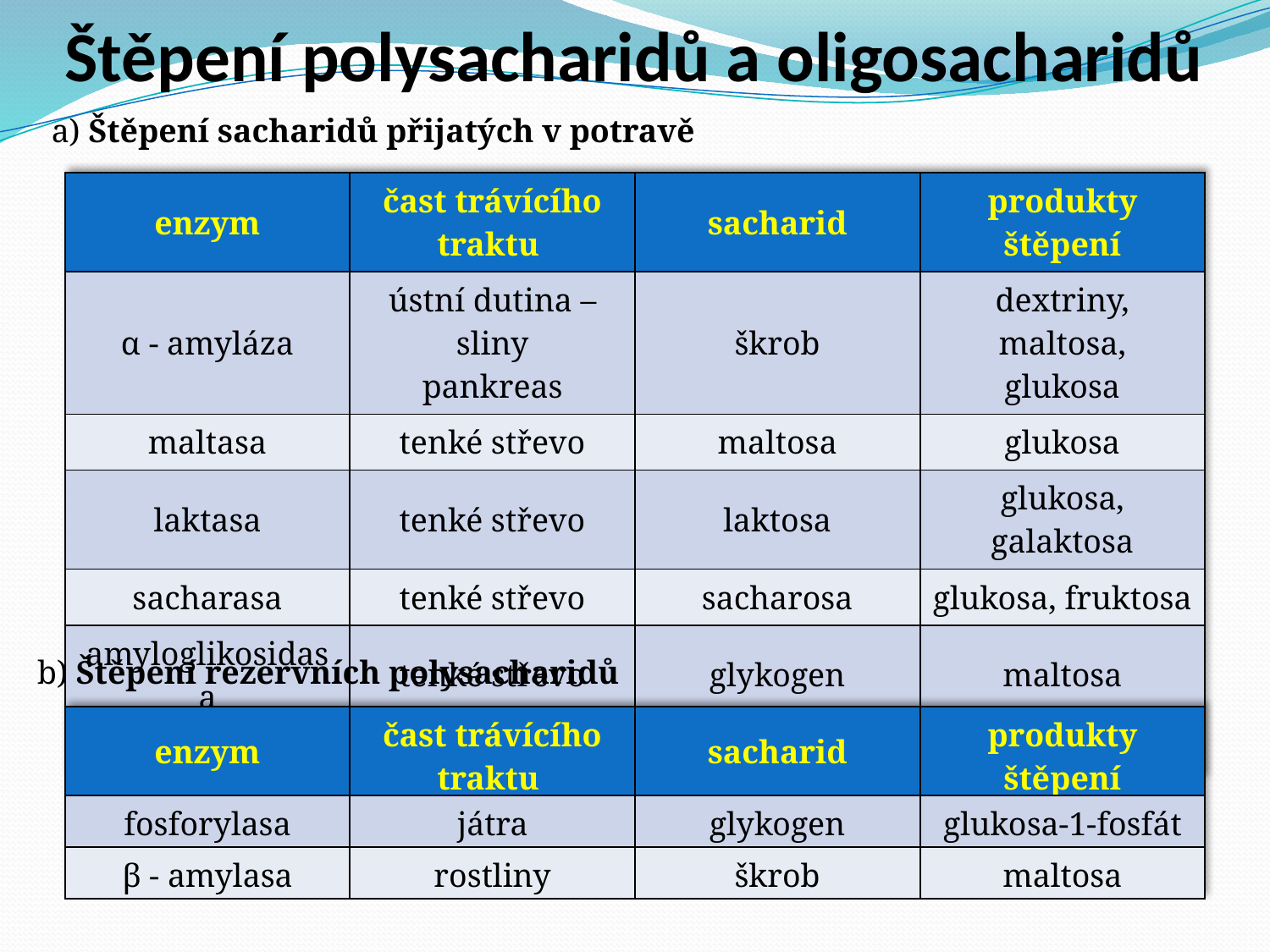

# Štěpení polysacharidů a oligosacharidů
a) Štěpení sacharidů přijatých v potravě
| enzym | čast trávícího traktu | sacharid | produkty štěpení |
| --- | --- | --- | --- |
| α - amyláza | ústní dutina – sliny pankreas | škrob | dextriny, maltosa, glukosa |
| maltasa | tenké střevo | maltosa | glukosa |
| laktasa | tenké střevo | laktosa | glukosa, galaktosa |
| sacharasa | tenké střevo | sacharosa | glukosa, fruktosa |
| amyloglikosidasa | tenké střevo | glykogen | maltosa |
| celulasa | bakterie, houby | celulosa | glukosa |
b) Štěpení rezervních polysacharidů
| enzym | čast trávícího traktu | sacharid | produkty štěpení |
| --- | --- | --- | --- |
| fosforylasa | játra | glykogen | glukosa-1-fosfát |
| β - amylasa | rostliny | škrob | maltosa |